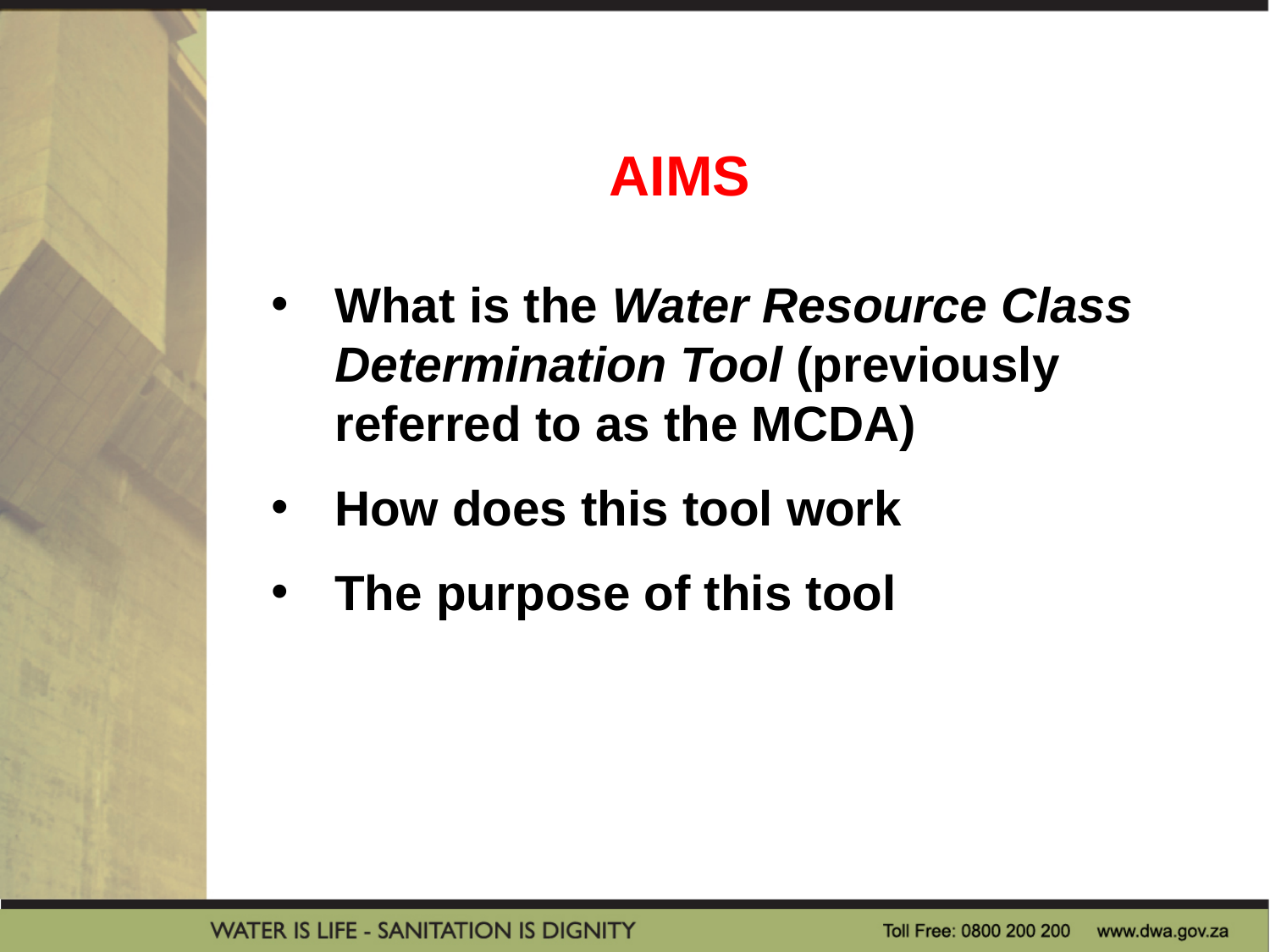

AIMS
What is the Water Resource Class Determination Tool (previously referred to as the MCDA)

How does this tool work

The purpose of this tool